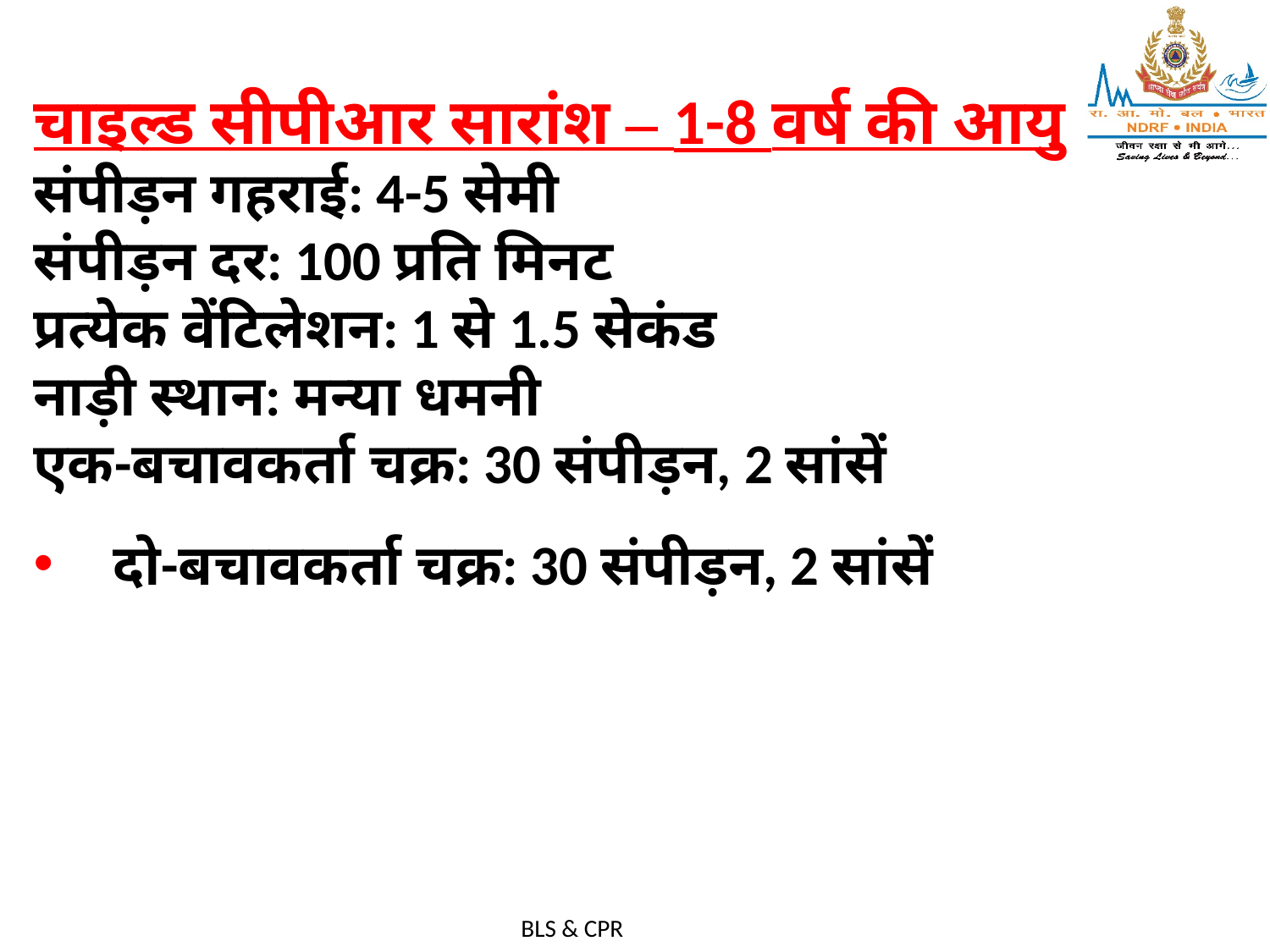

चाइल्ड सीपीआर सारांश – 1-8 वर्ष की आयु संपीड़न गहराई: 4-5 सेमी
संपीड़न दर: 100 प्रति मिनट
प्रत्येक वेंटिलेशन: 1 से 1.5 सेकंड
नाड़ी स्थान: मन्या धमनी
एक-बचावकर्ता चक्र: 30 संपीड़न, 2 सांसें
दो-बचावकर्ता चक्र: 30 संपीड़न, 2 सांसें

BLS & CPR